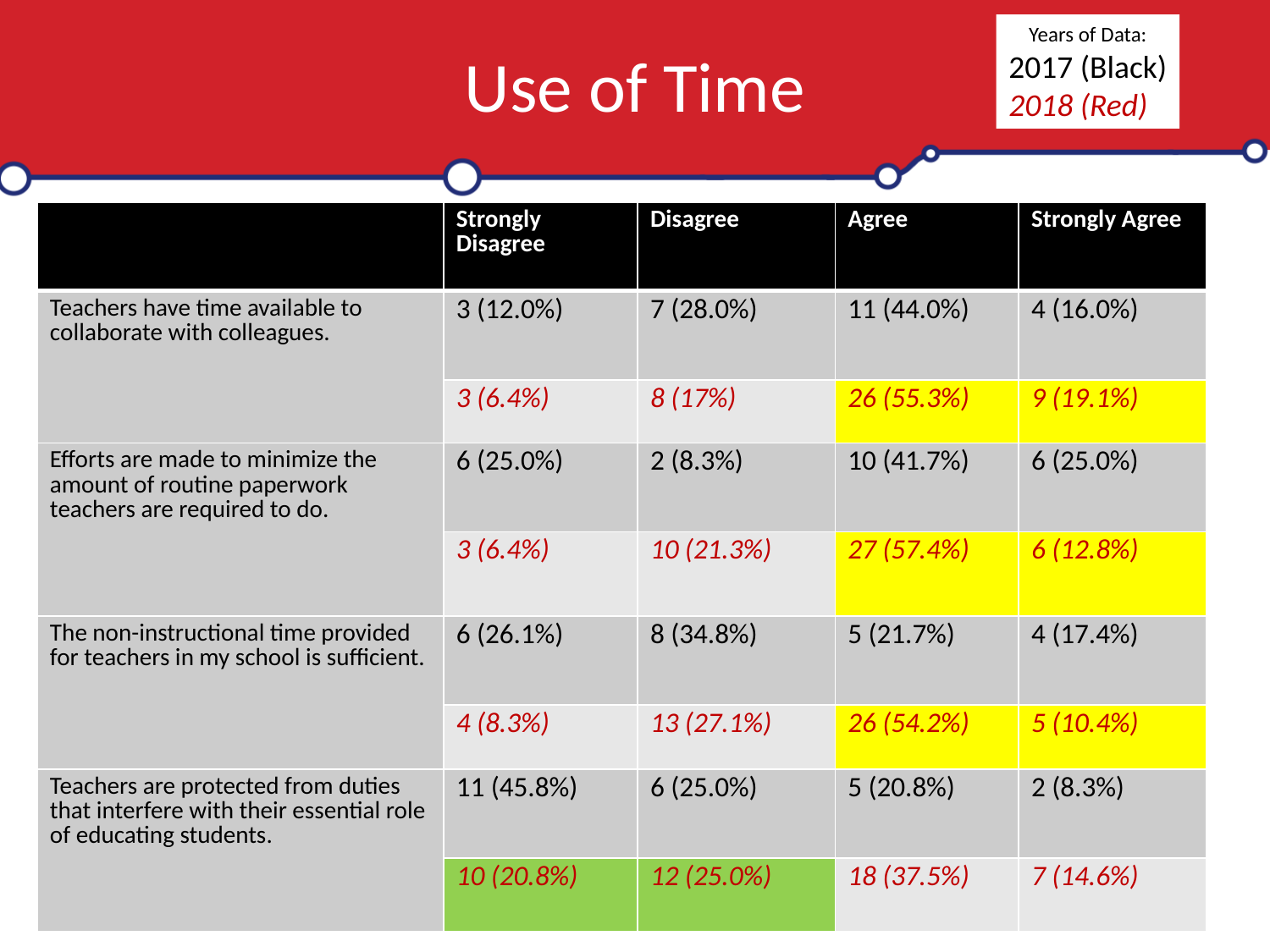

# Use of Time
Years of Data:
2017 (Black)
2018 (Red)
|  | Strongly Disagree | Disagree | Agree | Strongly Agree |
| --- | --- | --- | --- | --- |
| Teachers have time available to collaborate with colleagues. | 3 (12.0%) | 7 (28.0%) | 11 (44.0%) | 4 (16.0%) |
|  | 3 (6.4%) | 8 (17%) | 26 (55.3%) | 9 (19.1%) |
| Efforts are made to minimize the amount of routine paperwork teachers are required to do. | 6 (25.0%) | 2 (8.3%) | 10 (41.7%) | 6 (25.0%) |
|  | 3 (6.4%) | 10 (21.3%) | 27 (57.4%) | 6 (12.8%) |
| The non-instructional time provided for teachers in my school is sufficient. | 6 (26.1%) | 8 (34.8%) | 5 (21.7%) | 4 (17.4%) |
|  | 4 (8.3%) | 13 (27.1%) | 26 (54.2%) | 5 (10.4%) |
| Teachers are protected from duties that interfere with their essential role of educating students. | 11 (45.8%) | 6 (25.0%) | 5 (20.8%) | 2 (8.3%) |
|  | 10 (20.8%) | 12 (25.0%) | 18 (37.5%) | 7 (14.6%) |